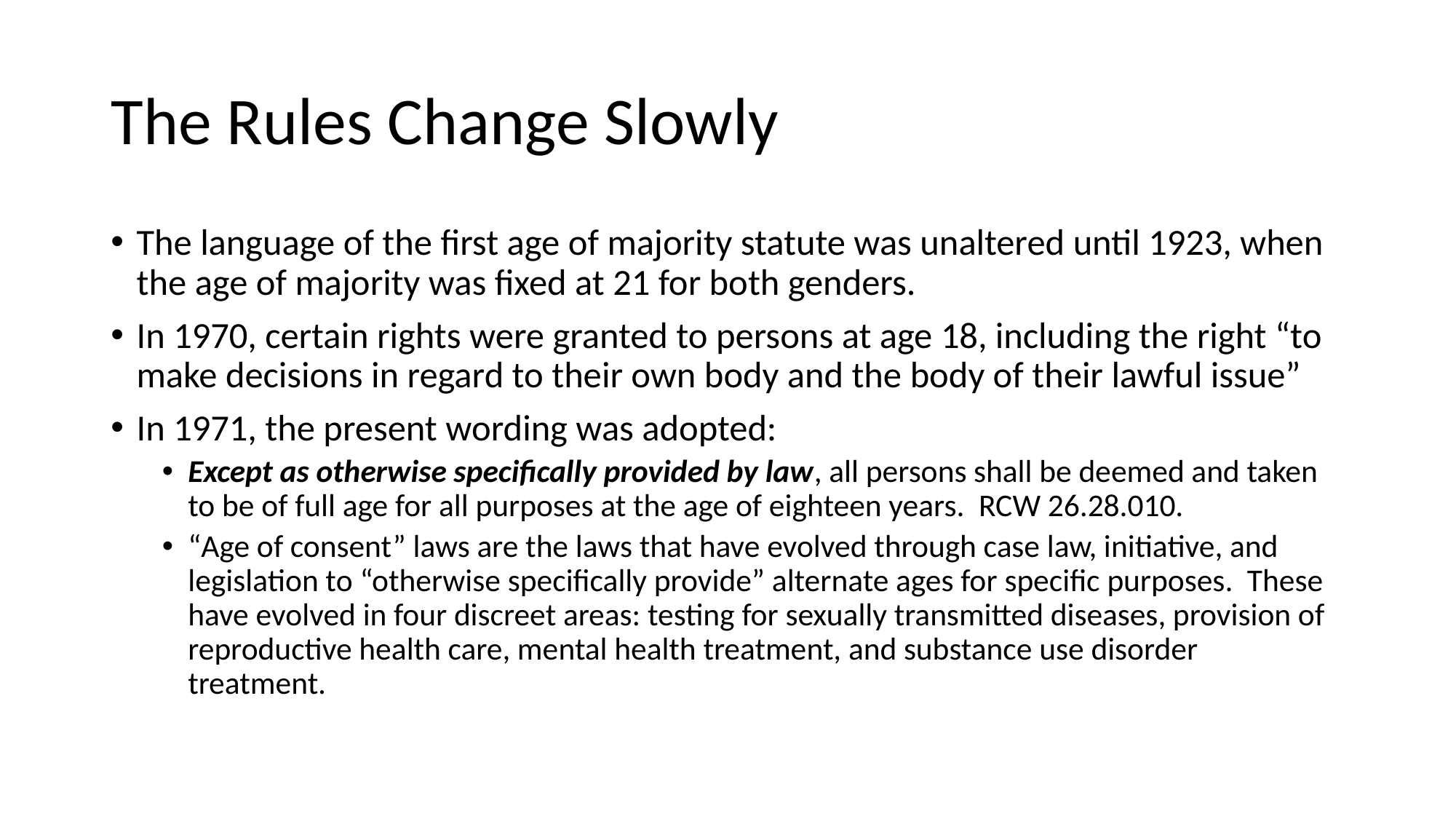

# The Rules Change Slowly
The language of the first age of majority statute was unaltered until 1923, when the age of majority was fixed at 21 for both genders.
In 1970, certain rights were granted to persons at age 18, including the right “to make decisions in regard to their own body and the body of their lawful issue”
In 1971, the present wording was adopted:
Except as otherwise specifically provided by law, all persons shall be deemed and taken to be of full age for all purposes at the age of eighteen years.  RCW 26.28.010.
“Age of consent” laws are the laws that have evolved through case law, initiative, and legislation to “otherwise specifically provide” alternate ages for specific purposes.  These have evolved in four discreet areas: testing for sexually transmitted diseases, provision of reproductive health care, mental health treatment, and substance use disorder treatment.